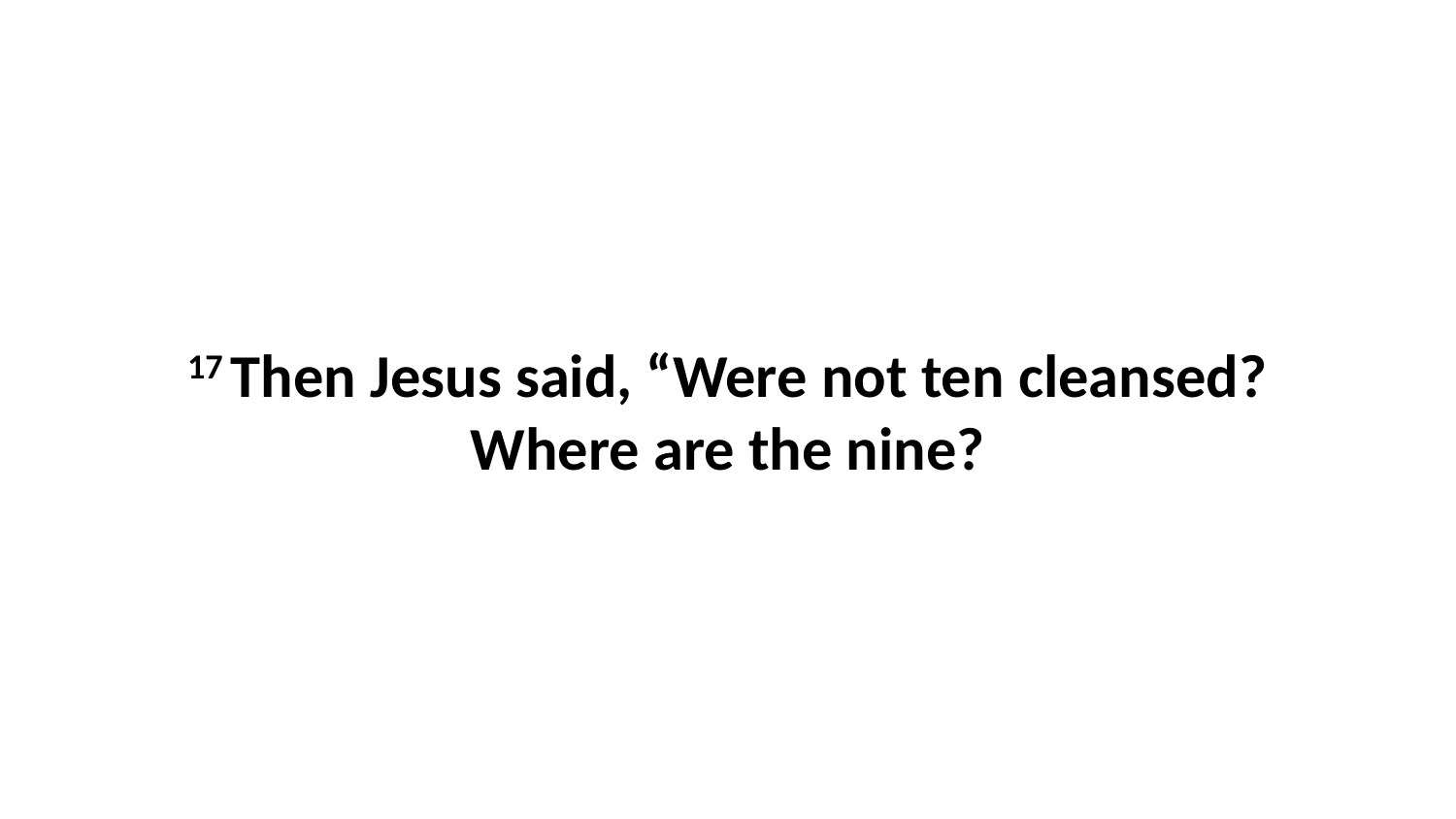

17 Then Jesus said, “Were not ten cleansed? Where are the nine?